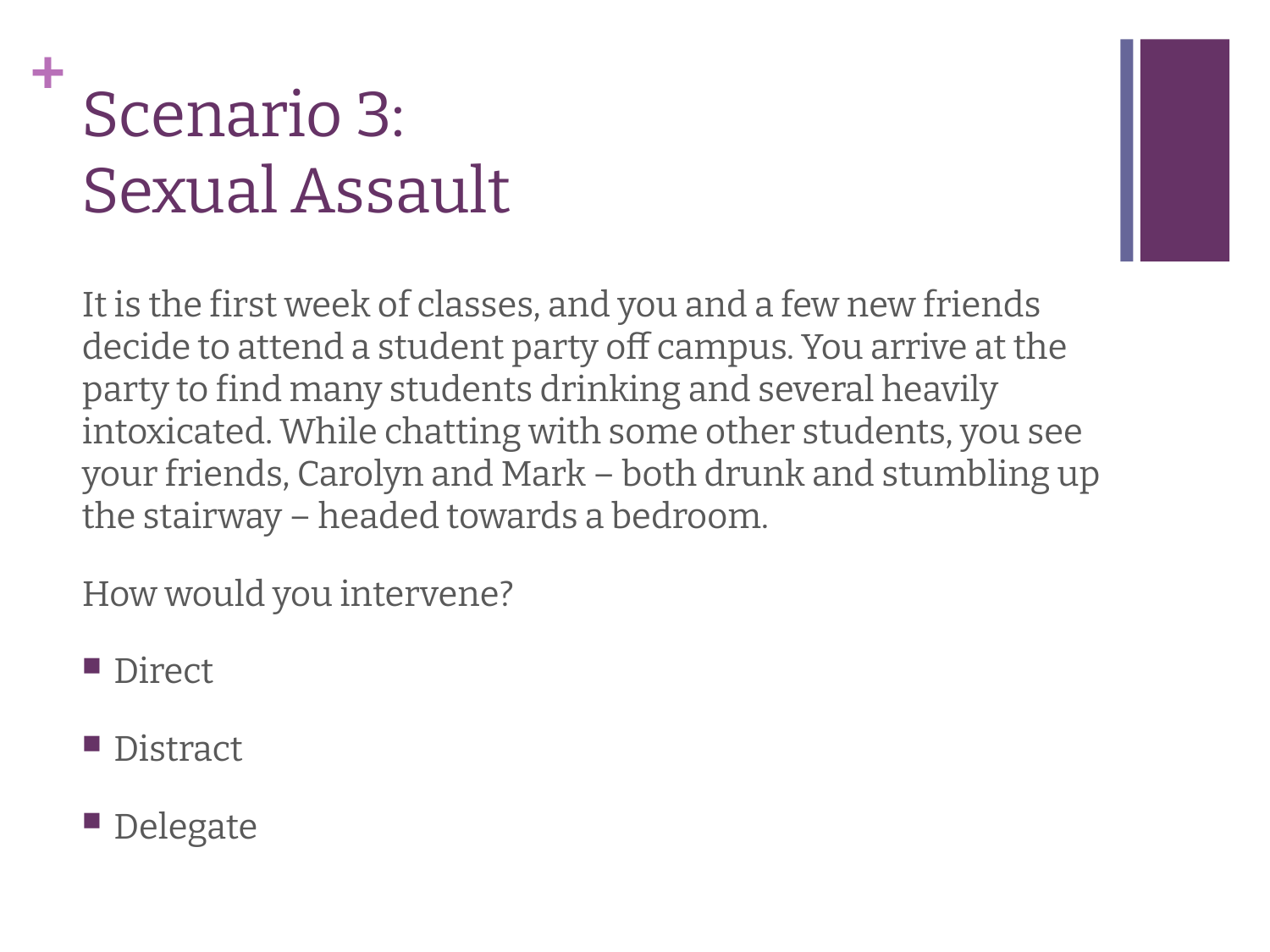

# Scenario 3: Sexual Assault
It is the first week of classes, and you and a few new friends decide to attend a student party off campus. You arrive at the party to find many students drinking and several heavily intoxicated. While chatting with some other students, you see your friends, Carolyn and Mark – both drunk and stumbling up the stairway – headed towards a bedroom.
How would you intervene?
Direct
Distract
Delegate